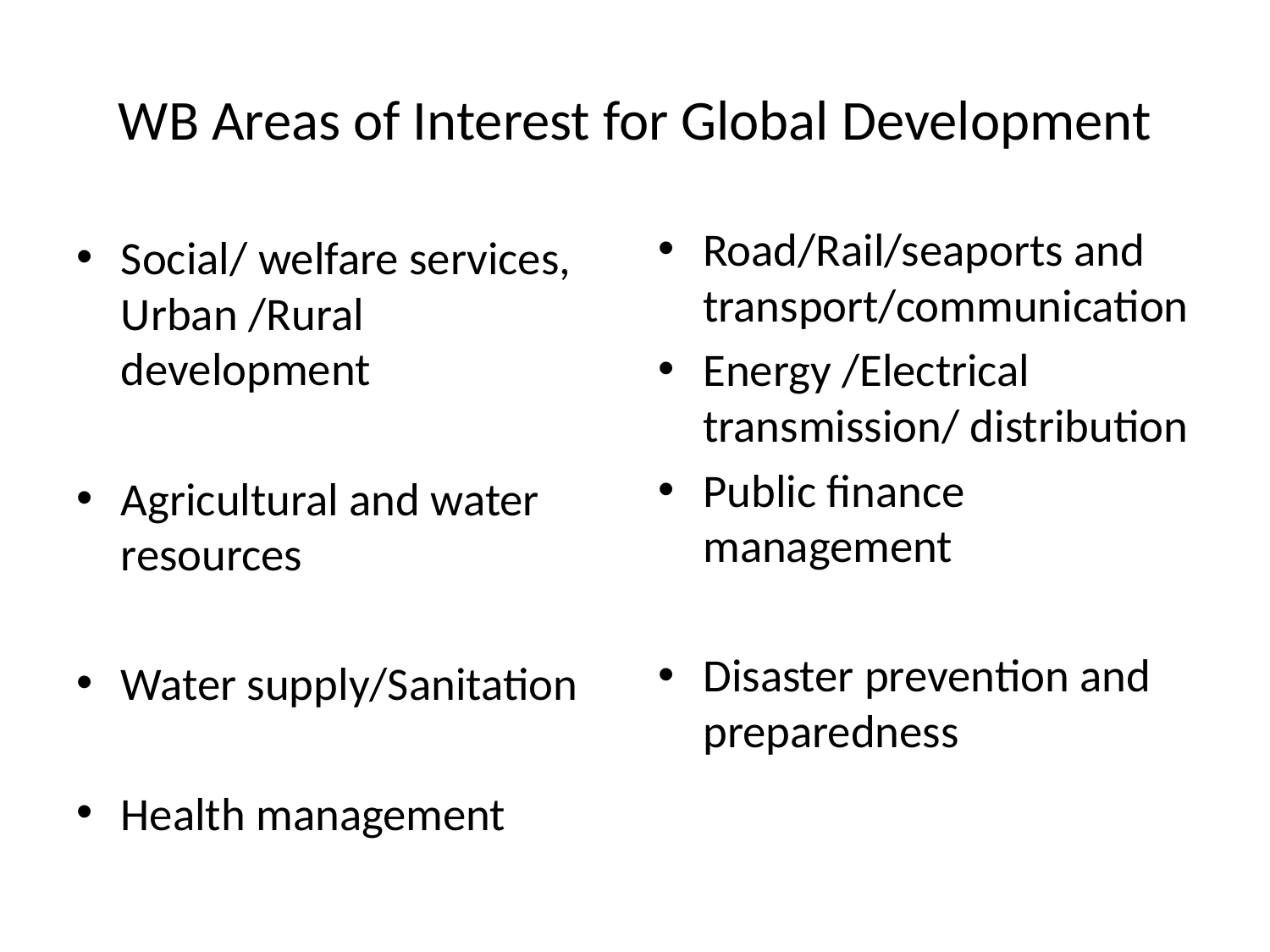

# WB Areas of Interest for Global Development
Road/Rail/seaports and transport/communication
Energy /Electrical transmission/ distribution
Public finance management

Disaster prevention and preparedness

Social/ welfare services, Urban /Rural development

Agricultural and water resources

Water supply/Sanitation

Health management